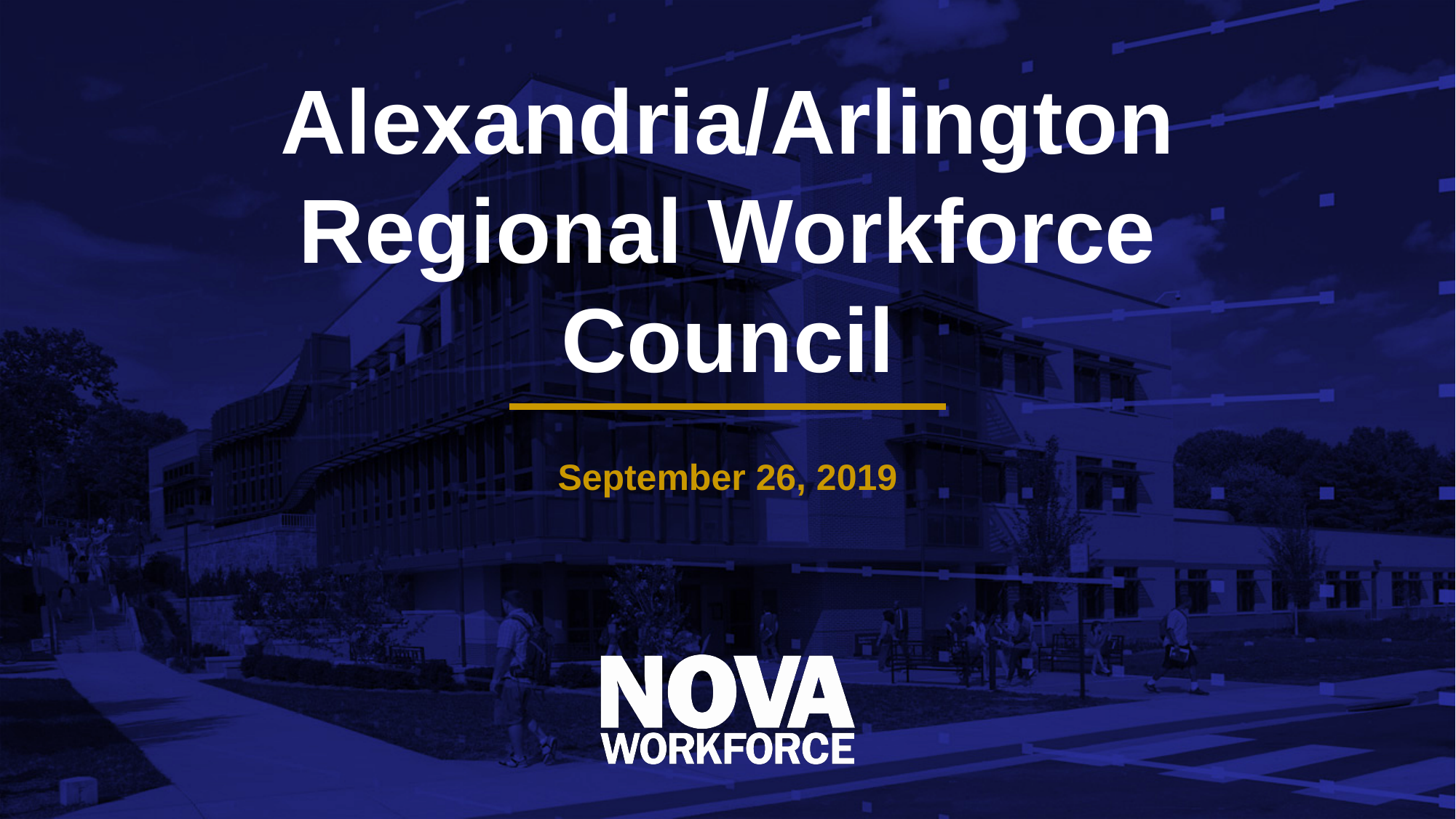

# Alexandria/Arlington Regional Workforce Council
September 26, 2019